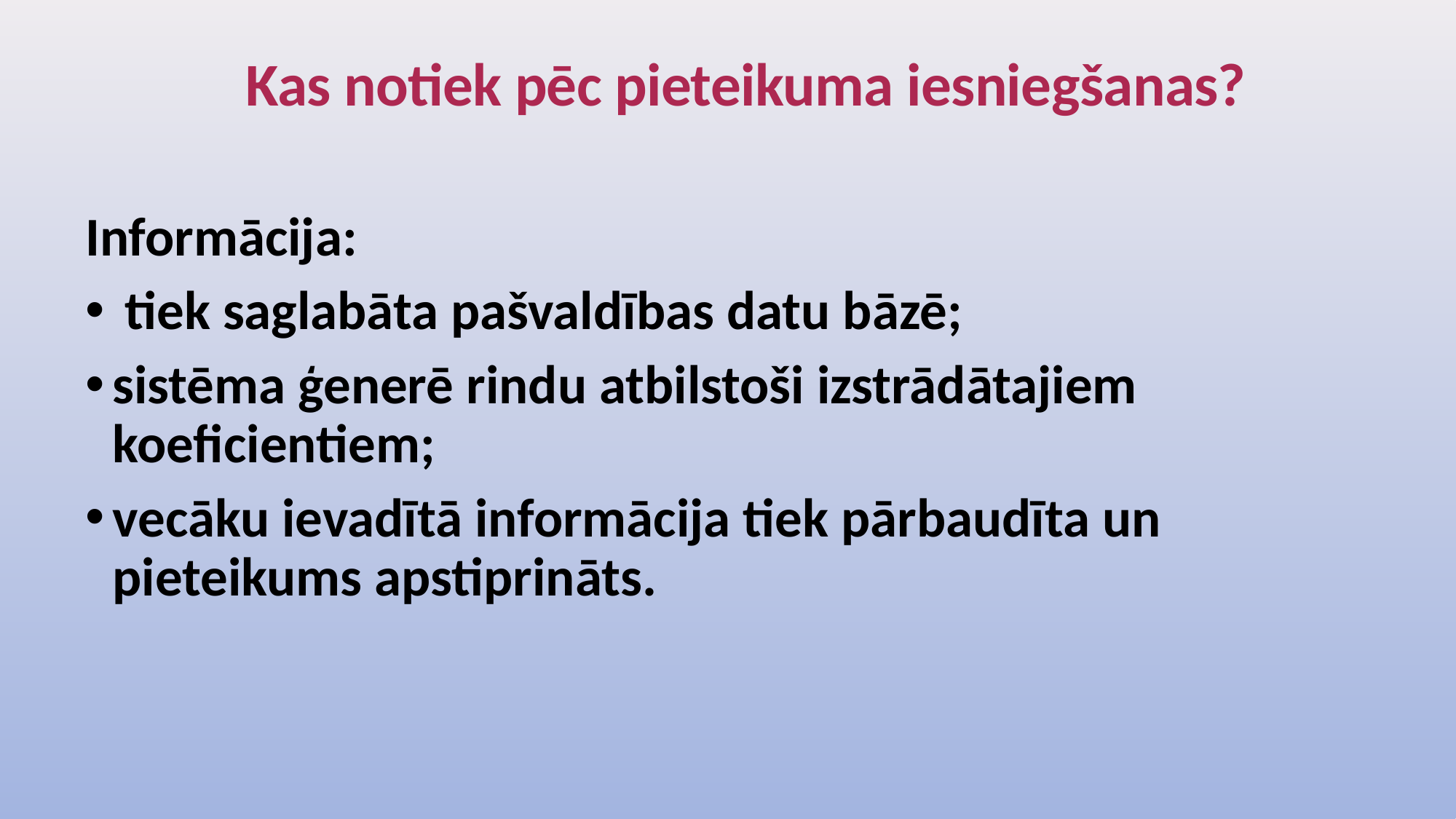

# Kas notiek pēc pieteikuma iesniegšanas?
Informācija:
 tiek saglabāta pašvaldības datu bāzē;
sistēma ģenerē rindu atbilstoši izstrādātajiem koeficientiem;
vecāku ievadītā informācija tiek pārbaudīta un pieteikums apstiprināts.